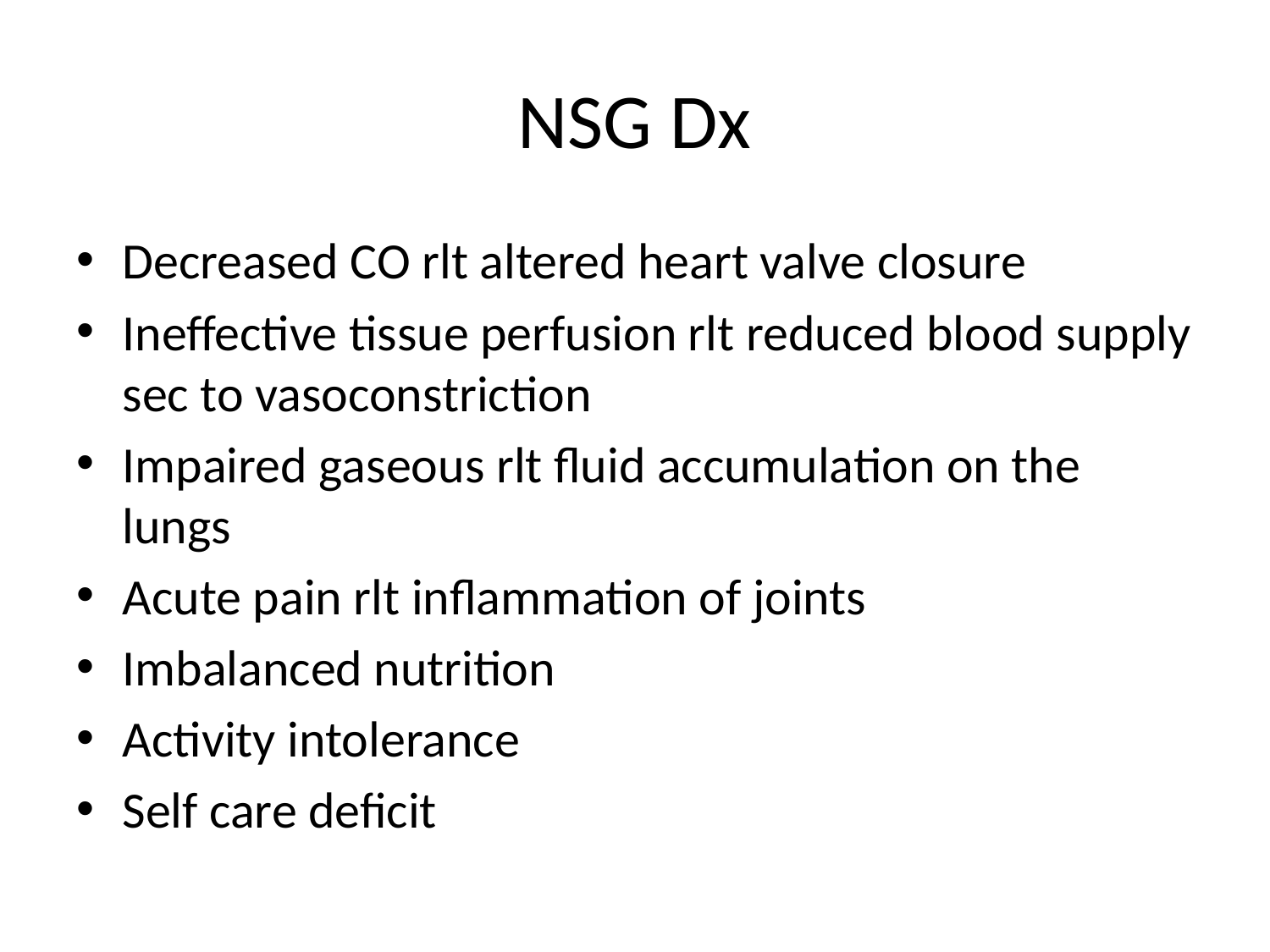

# NSG Dx
Decreased CO rlt altered heart valve closure
Ineffective tissue perfusion rlt reduced blood supply sec to vasoconstriction
Impaired gaseous rlt fluid accumulation on the lungs
Acute pain rlt inflammation of joints
Imbalanced nutrition
Activity intolerance
Self care deficit